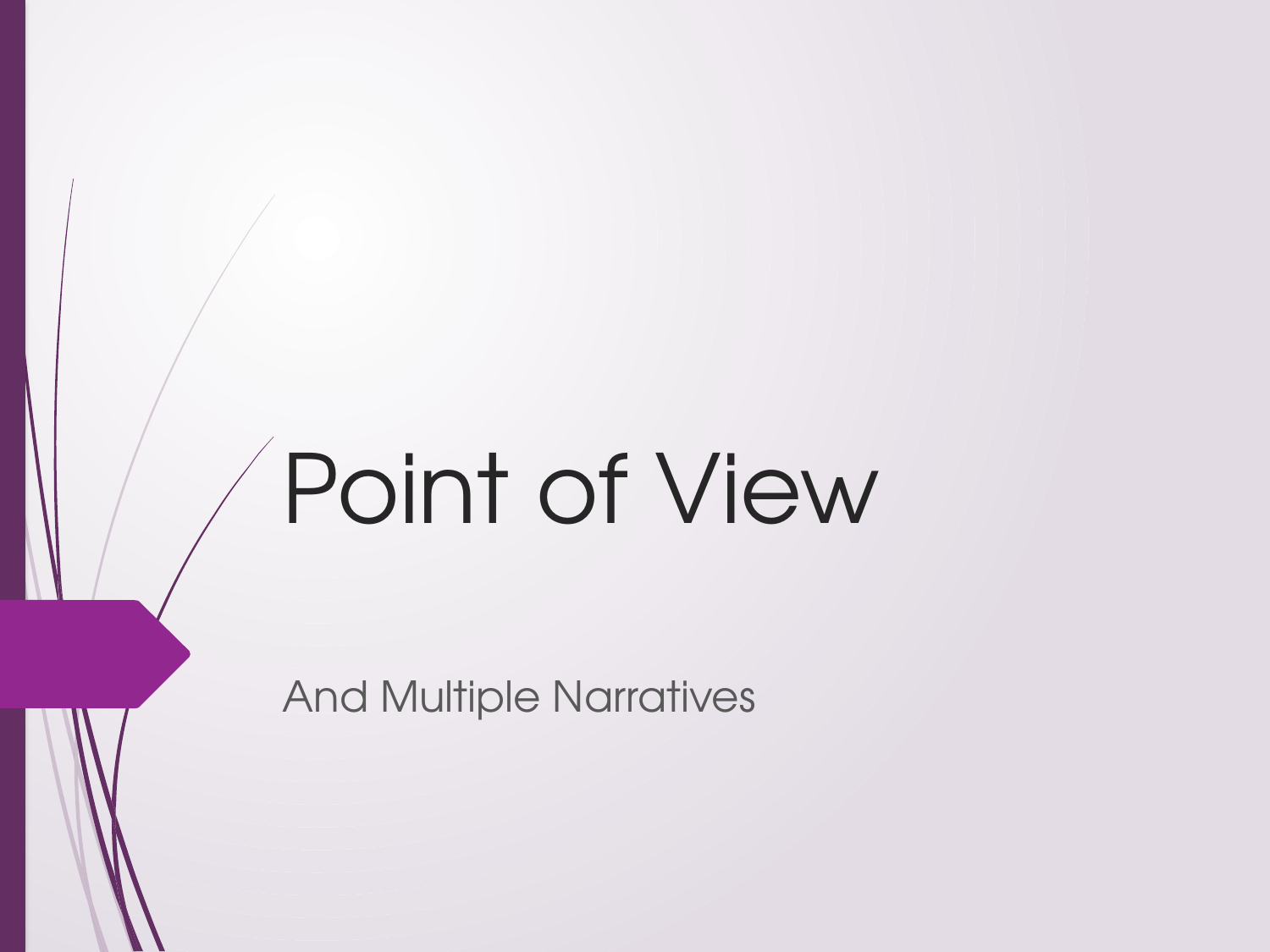

# Point of View
And Multiple Narratives